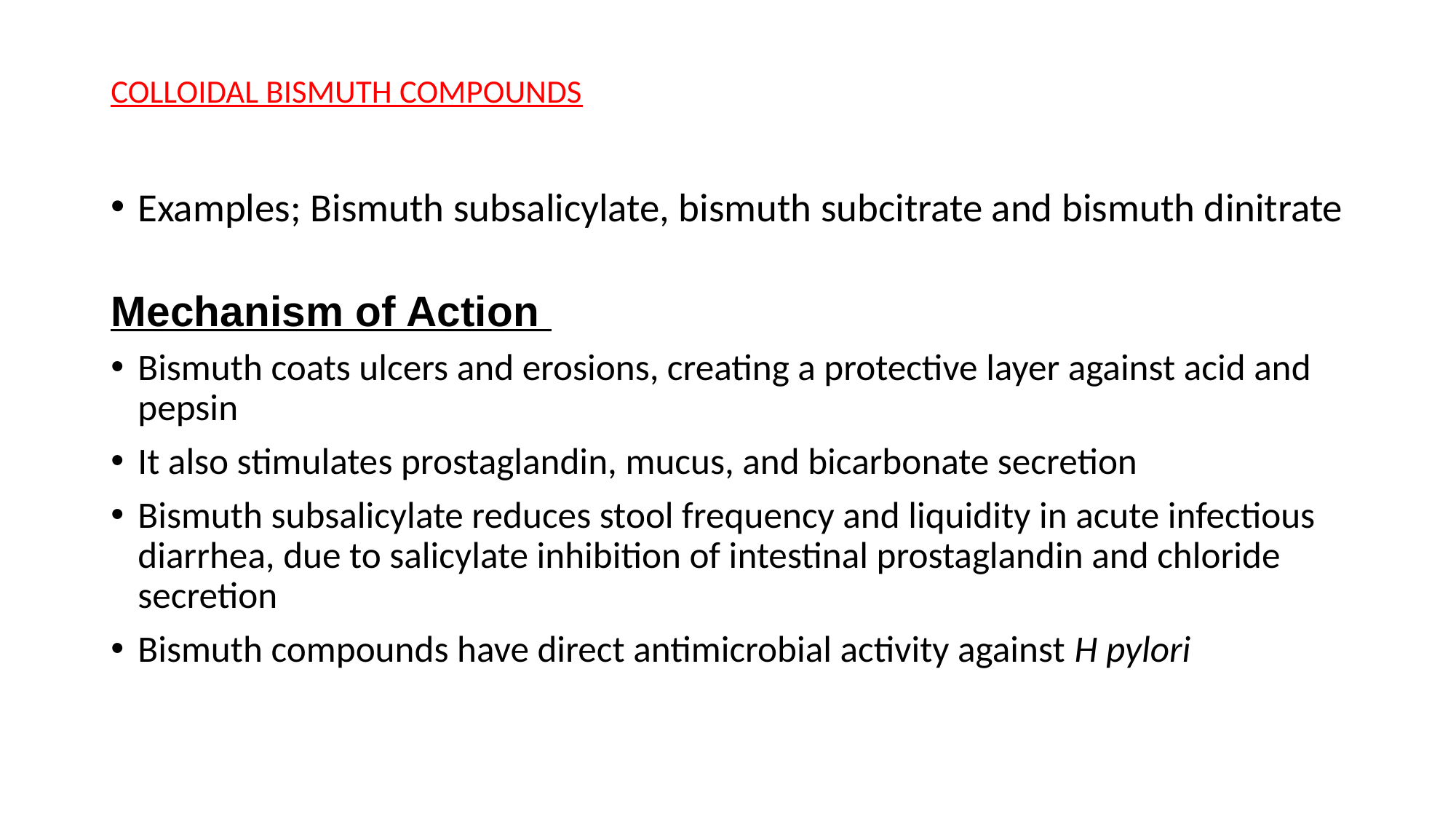

# COLLOIDAL BISMUTH COMPOUNDS
Examples; Bismuth subsalicylate, bismuth subcitrate and bismuth dinitrate
Mechanism of Action
Bismuth coats ulcers and erosions, creating a protective layer against acid and pepsin
It also stimulates prostaglandin, mucus, and bicarbonate secretion
Bismuth subsalicylate reduces stool frequency and liquidity in acute infectious diarrhea, due to salicylate inhibition of intestinal prostaglandin and chloride secretion
Bismuth compounds have direct antimicrobial activity against H pylori